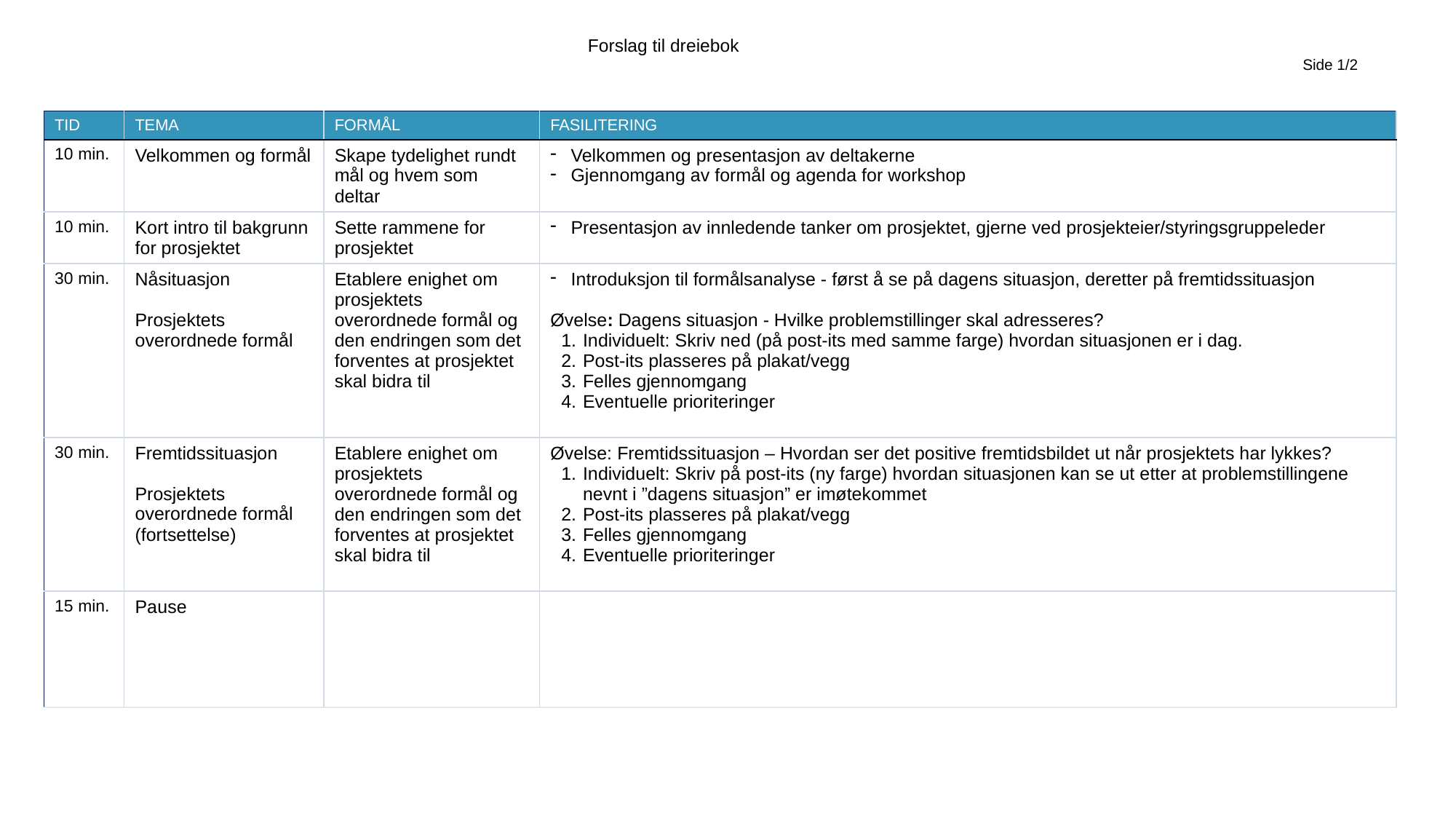

# Forslag til dreiebok
Side 1/2
| TID | TEMA | FORMÅL | FASILITERING |
| --- | --- | --- | --- |
| 10 min. | Velkommen og formål | Skape tydelighet rundt mål og hvem som deltar | Velkommen og presentasjon av deltakerne Gjennomgang av formål og agenda for workshop |
| 10 min. | Kort intro til bakgrunn for prosjektet | Sette rammene for prosjektet | Presentasjon av innledende tanker om prosjektet, gjerne ved prosjekteier/styringsgruppeleder |
| 30 min. | Nåsituasjon Prosjektets overordnede formål | Etablere enighet om prosjektets overordnede formål og den endringen som det forventes at prosjektet skal bidra til | Introduksjon til formålsanalyse - først å se på dagens situasjon, deretter på fremtidssituasjon Øvelse: Dagens situasjon - Hvilke problemstillinger skal adresseres? Individuelt: Skriv ned (på post-its med samme farge) hvordan situasjonen er i dag. Post-its plasseres på plakat/vegg Felles gjennomgang Eventuelle prioriteringer |
| 30 min. | Fremtidssituasjon Prosjektets overordnede formål (fortsettelse) | Etablere enighet om prosjektets overordnede formål og den endringen som det forventes at prosjektet skal bidra til | Øvelse: Fremtidssituasjon – Hvordan ser det positive fremtidsbildet ut når prosjektets har lykkes? Individuelt: Skriv på post-its (ny farge) hvordan situasjonen kan se ut etter at problemstillingene nevnt i ”dagens situasjon” er imøtekommet Post-its plasseres på plakat/vegg Felles gjennomgang Eventuelle prioriteringer |
| 15 min. | Pause |  |  |
13